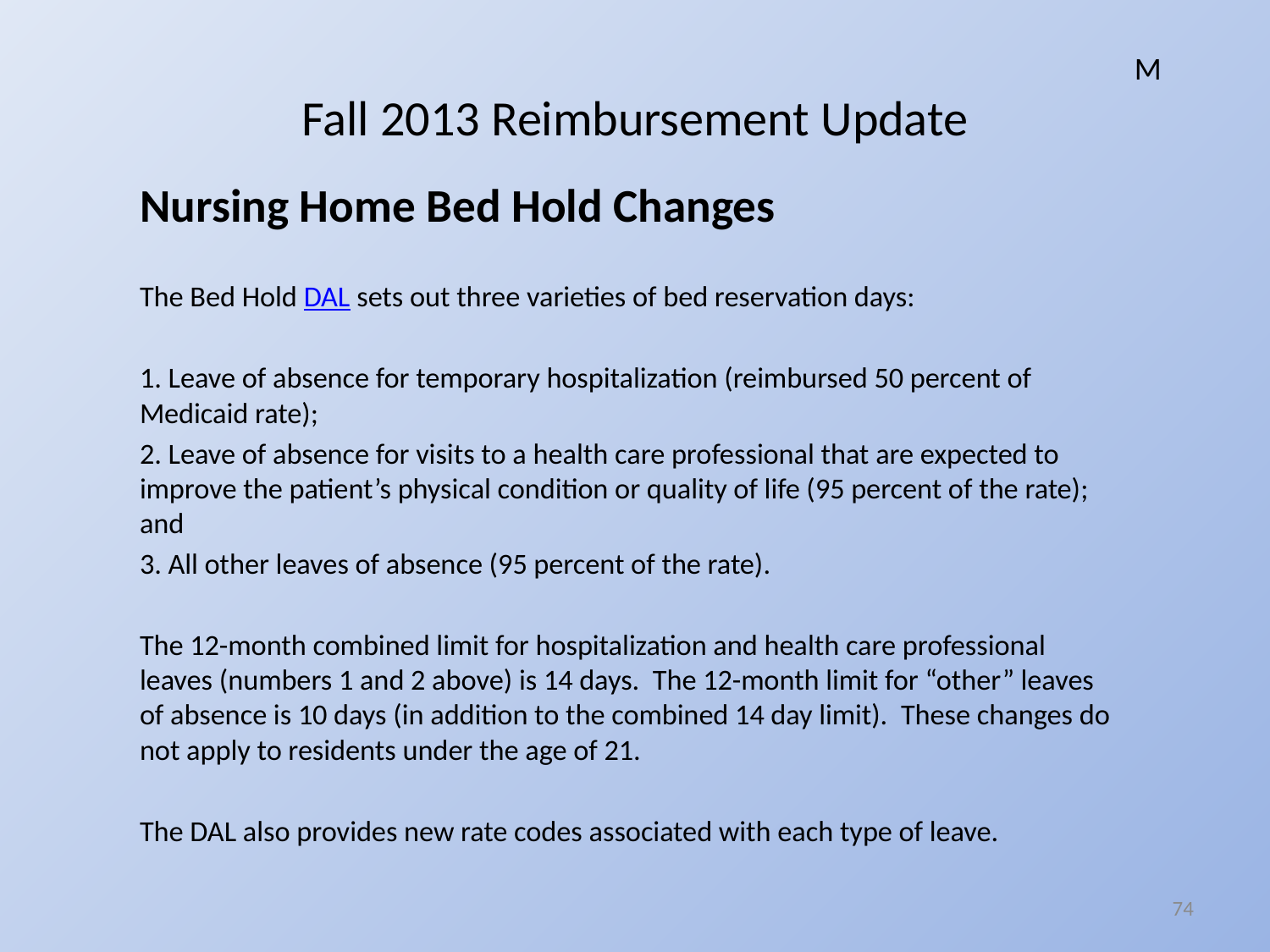

M
# Fall 2013 Reimbursement Update
Nursing Home Bed Hold Changes

The Bed Hold DAL sets out three varieties of bed reservation days:

1. Leave of absence for temporary hospitalization (reimbursed 50 percent of Medicaid rate);
2. Leave of absence for visits to a health care professional that are expected to improve the patient’s physical condition or quality of life (95 percent of the rate); and
3. All other leaves of absence (95 percent of the rate).

The 12-month combined limit for hospitalization and health care professional leaves (numbers 1 and 2 above) is 14 days.  The 12-month limit for “other” leaves of absence is 10 days (in addition to the combined 14 day limit).  These changes do not apply to residents under the age of 21.

The DAL also provides new rate codes associated with each type of leave.

74